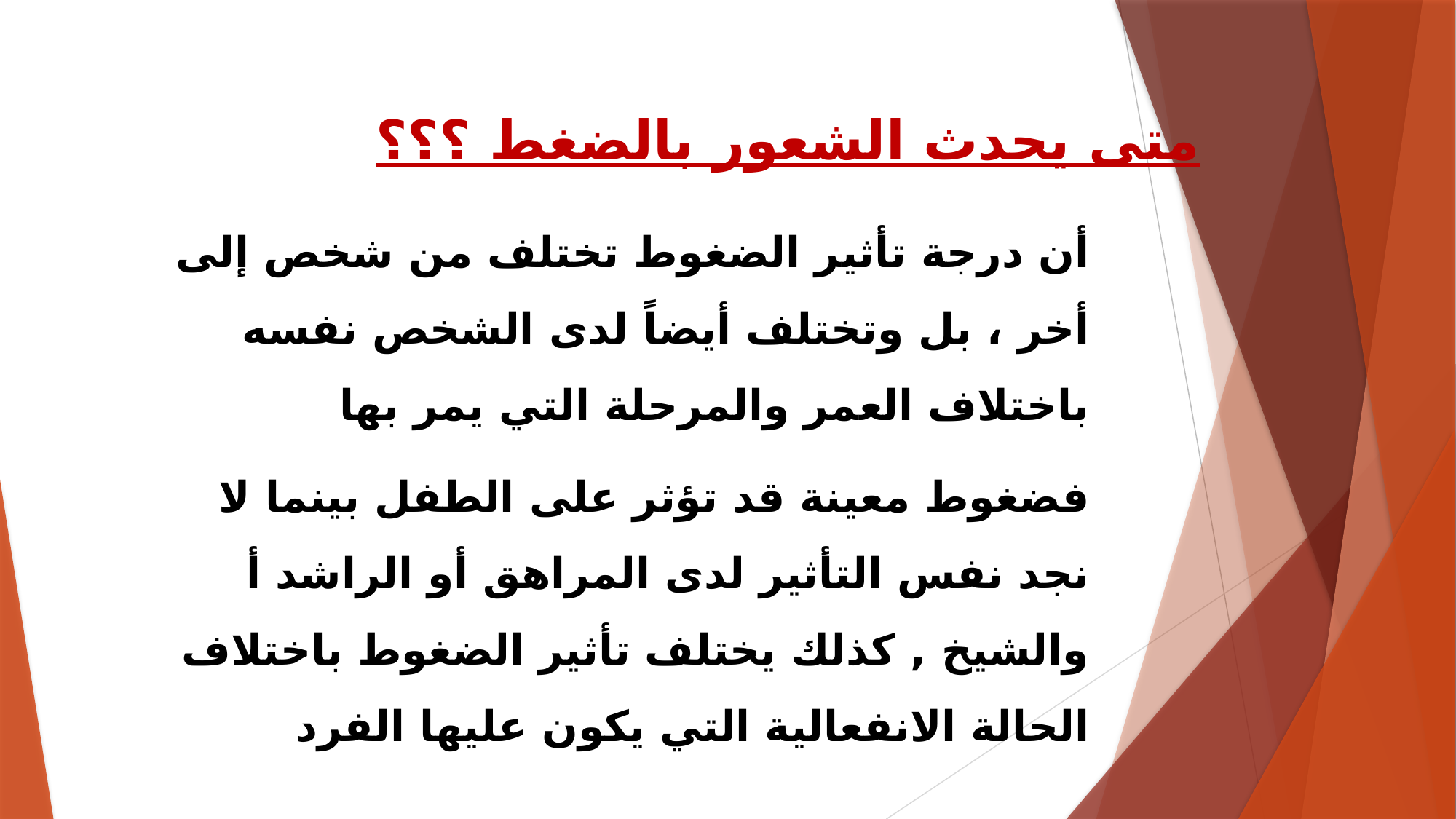

متى يحدث الشعور بالضغط ؟؟؟
أن درجة تأثير الضغوط تختلف من شخص إلى أخر ، بل وتختلف أيضاً لدى الشخص نفسه باختلاف العمر والمرحلة التي يمر بها
فضغوط معينة قد تؤثر على الطفل بينما لا نجد نفس التأثير لدى المراهق أو الراشد أ والشيخ , كذلك يختلف تأثير الضغوط باختلاف الحالة الانفعالية التي يكون عليها الفرد